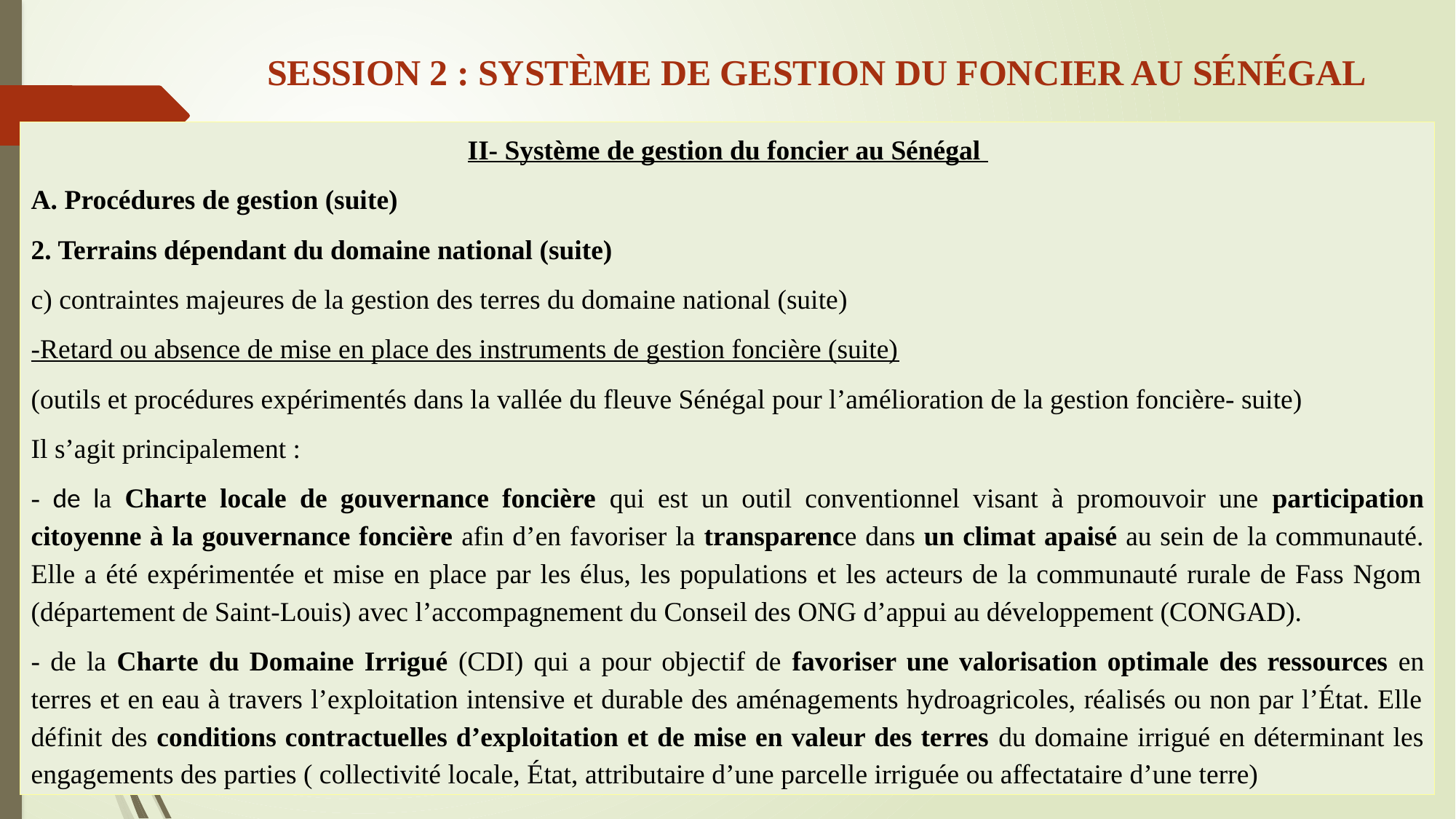

# SESSION 2 : SYSTÈME DE GESTION DU FONCIER AU SÉNÉGAL
II- Système de gestion du foncier au Sénégal
A. Procédures de gestion (suite)
2. Terrains dépendant du domaine national (suite)
c) contraintes majeures de la gestion des terres du domaine national (suite)
-Retard ou absence de mise en place des instruments de gestion foncière (suite)
(outils et procédures expérimentés dans la vallée du fleuve Sénégal pour l’amélioration de la gestion foncière- suite)
Il s’agit principalement :
- de la Charte locale de gouvernance foncière qui est un outil conventionnel visant à promouvoir une participation citoyenne à la gouvernance foncière afin d’en favoriser la transparence dans un climat apaisé au sein de la communauté. Elle a été expérimentée et mise en place par les élus, les populations et les acteurs de la communauté rurale de Fass Ngom (département de Saint-Louis) avec l’accompagnement du Conseil des ONG d’appui au développement (CONGAD).
- de la Charte du Domaine Irrigué (CDI) qui a pour objectif de favoriser une valorisation optimale des ressources en terres et en eau à travers l’exploitation intensive et durable des aménagements hydroagricoles, réalisés ou non par l’État. Elle définit des conditions contractuelles d’exploitation et de mise en valeur des terres du domaine irrigué en déterminant les engagements des parties ( collectivité locale, État, attributaire d’une parcelle irriguée ou affectataire d’une terre)